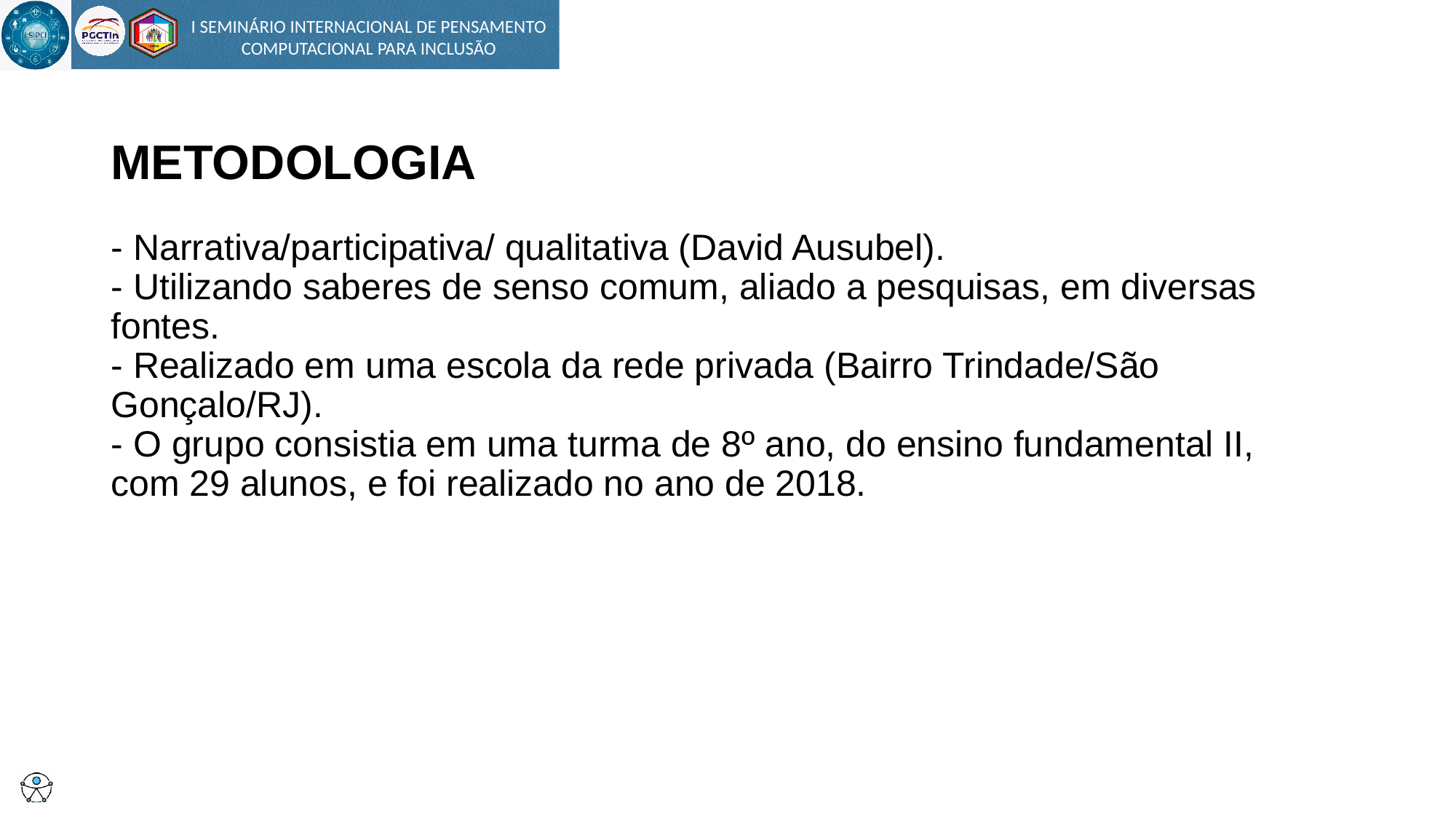

# METODOLOGIA - Narrativa/participativa/ qualitativa (David Ausubel). - Utilizando saberes de senso comum, aliado a pesquisas, em diversas fontes. - Realizado em uma escola da rede privada (Bairro Trindade/São Gonçalo/RJ). - O grupo consistia em uma turma de 8º ano, do ensino fundamental II, com 29 alunos, e foi realizado no ano de 2018.